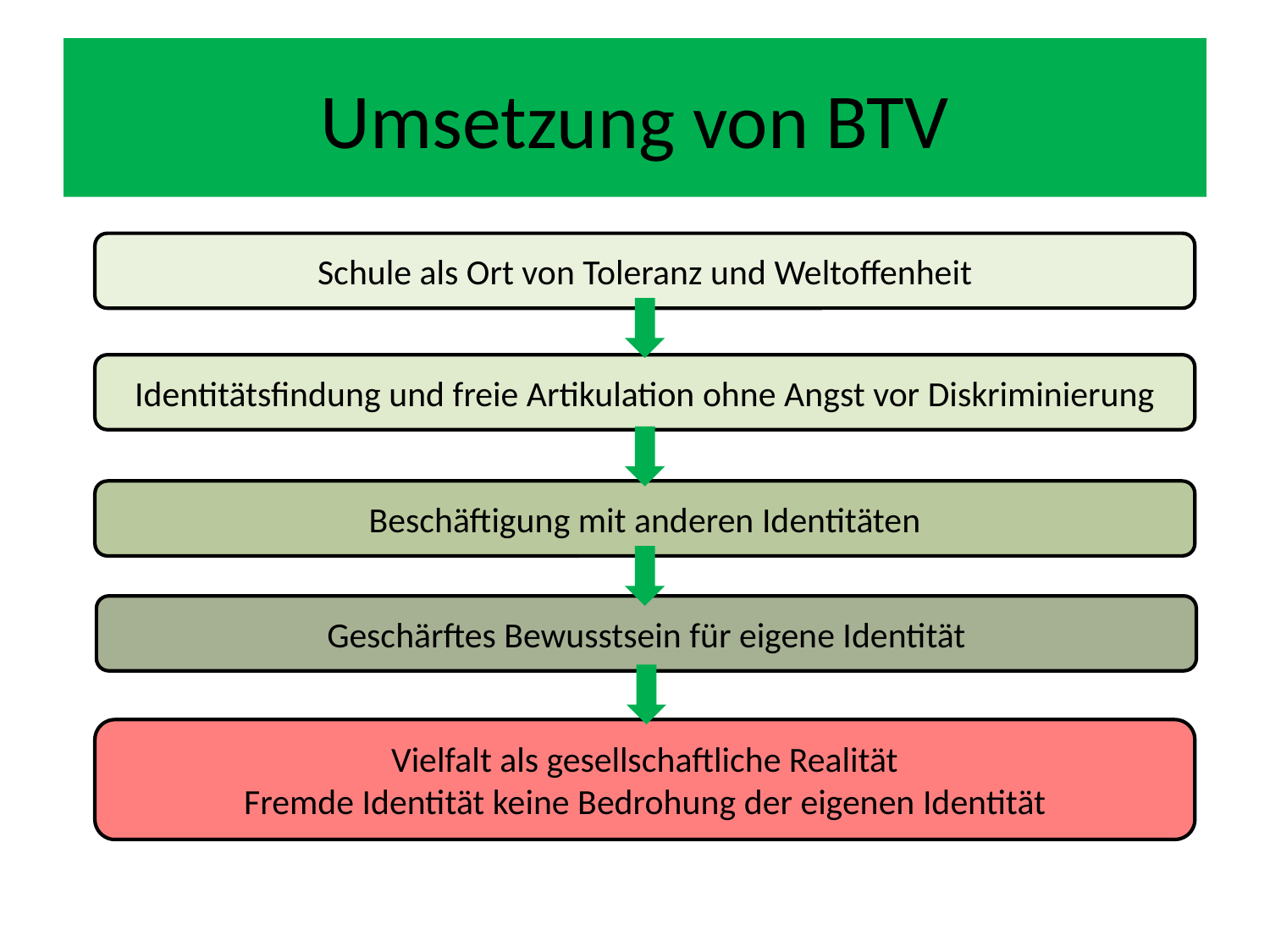

# Umsetzung von BTV

Schule als Ort von Toleranz und Weltoffenheit

Identitätsfindung und freie Artikulation ohne Angst vor Diskriminierung

Beschäftigung mit anderen Identitäten

Geschärftes Bewusstsein für eigene Identität

Vielfalt als gesellschaftliche Realität
Fremde Identität keine Bedrohung der eigenen Identität